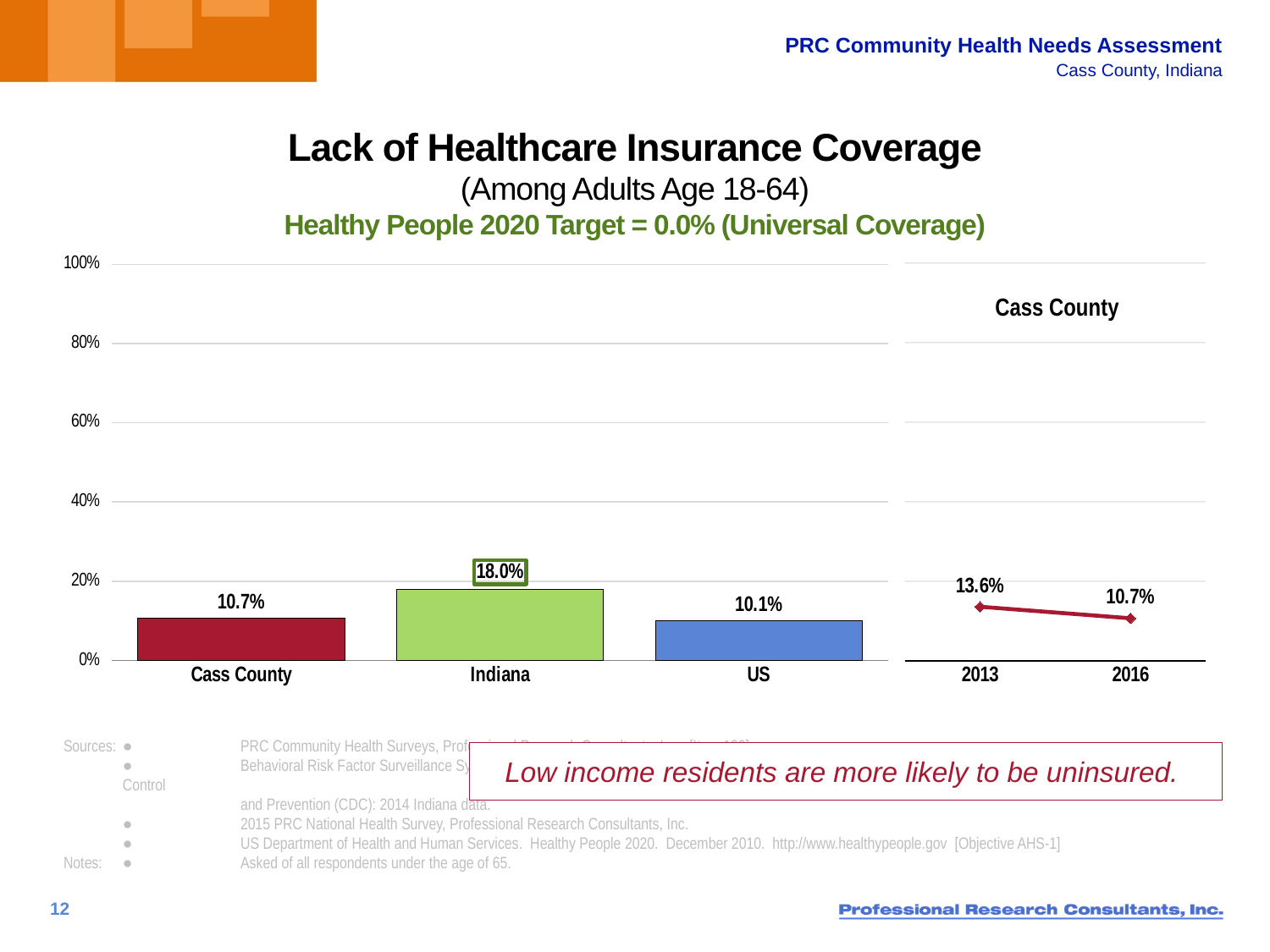

# Lack of Healthcare Insurance Coverage (Among Adults Age 18-64) Healthy People 2020 Target = 0.0% (Universal Coverage)

### Chart

| Category | Column1 |
|---|---|
| Cass County | 10.7 |
| Indiana | 18.0 |
| US | 10.1 |

### Chart

| Category | Column3 | Column1 | Column2 |
|---|---|---|---|
| 2013 | None | 13.6 | None |
| 2016 | None | 10.7 | None |
Cass County
Sources:	●	PRC Community Health Surveys, Professional Research Consultants, Inc.  [Item 190]
	● 	Behavioral Risk Factor Surveillance System Survey Data.  Atlanta, Georgia.  United States Department of Health and Human Services, Centers for Disease Control
	 	and Prevention (CDC): 2014 Indiana data.
	● 	2015 PRC National Health Survey, Professional Research Consultants, Inc.
	●	US Department of Health and Human Services.  Healthy People 2020.  December 2010.  http://www.healthypeople.gov  [Objective AHS-1]
Notes:	● 	Asked of all respondents under the age of 65.
Low income residents are more likely to be uninsured.